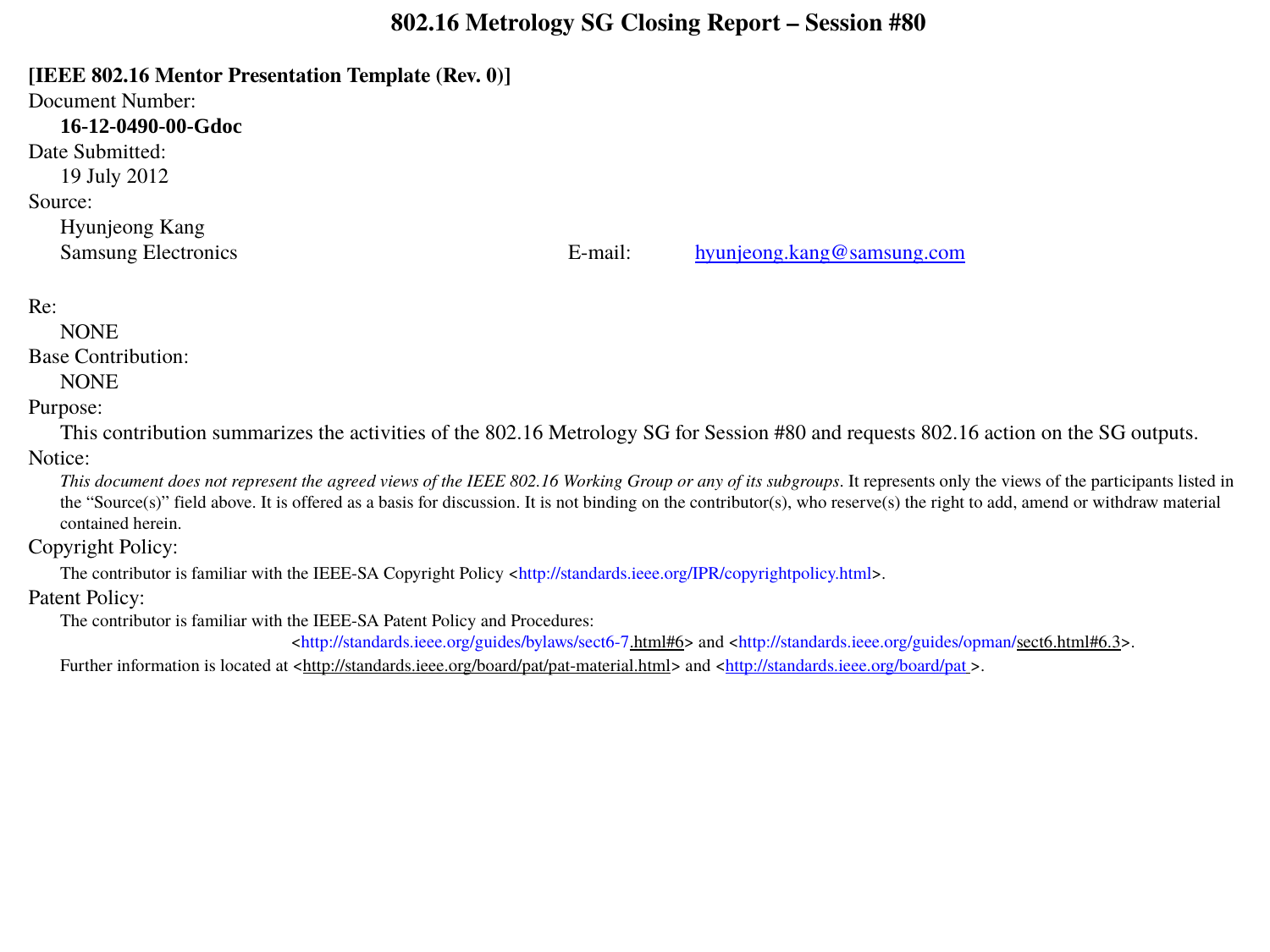

802.16 Metrology SG Closing Report – Session #80

[IEEE 802.16 Mentor Presentation Template (Rev. 0)]
Document Number:
16-12-0490-00-Gdoc
Date Submitted:
19 July 2012
Source:
Hyunjeong Kang
Samsung Electronics			E-mail:	hyunjeong.kang@samsung.com

Re:
NONE
Base Contribution:
NONE
Purpose:
This contribution summarizes the activities of the 802.16 Metrology SG for Session #80 and requests 802.16 action on the SG outputs.
Notice:
This document does not represent the agreed views of the IEEE 802.16 Working Group or any of its subgroups. It represents only the views of the participants listed in the “Source(s)” field above. It is offered as a basis for discussion. It is not binding on the contributor(s), who reserve(s) the right to add, amend or withdraw material contained herein.
Copyright Policy:
The contributor is familiar with the IEEE-SA Copyright Policy <http://standards.ieee.org/IPR/copyrightpolicy.html>.
Patent Policy:
The contributor is familiar with the IEEE-SA Patent Policy and Procedures:
<http://standards.ieee.org/guides/bylaws/sect6-7.html#6> and <http://standards.ieee.org/guides/opman/sect6.html#6.3>.
Further information is located at <http://standards.ieee.org/board/pat/pat-material.html> and <http://standards.ieee.org/board/pat >.